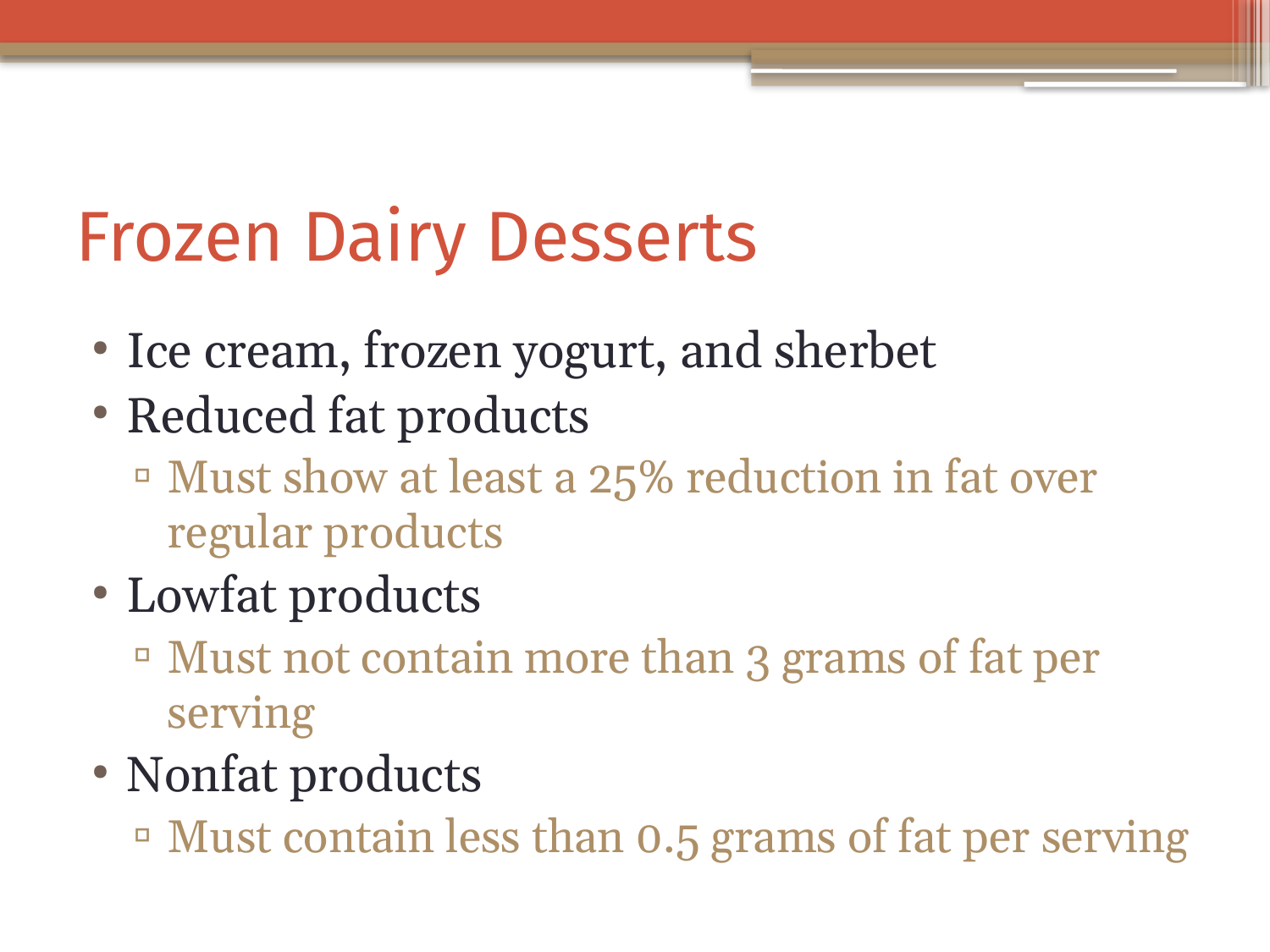

# Frozen Dairy Desserts
Ice cream, frozen yogurt, and sherbet
Reduced fat products
Must show at least a 25% reduction in fat over regular products
Lowfat products
Must not contain more than 3 grams of fat per serving
Nonfat products
Must contain less than 0.5 grams of fat per serving